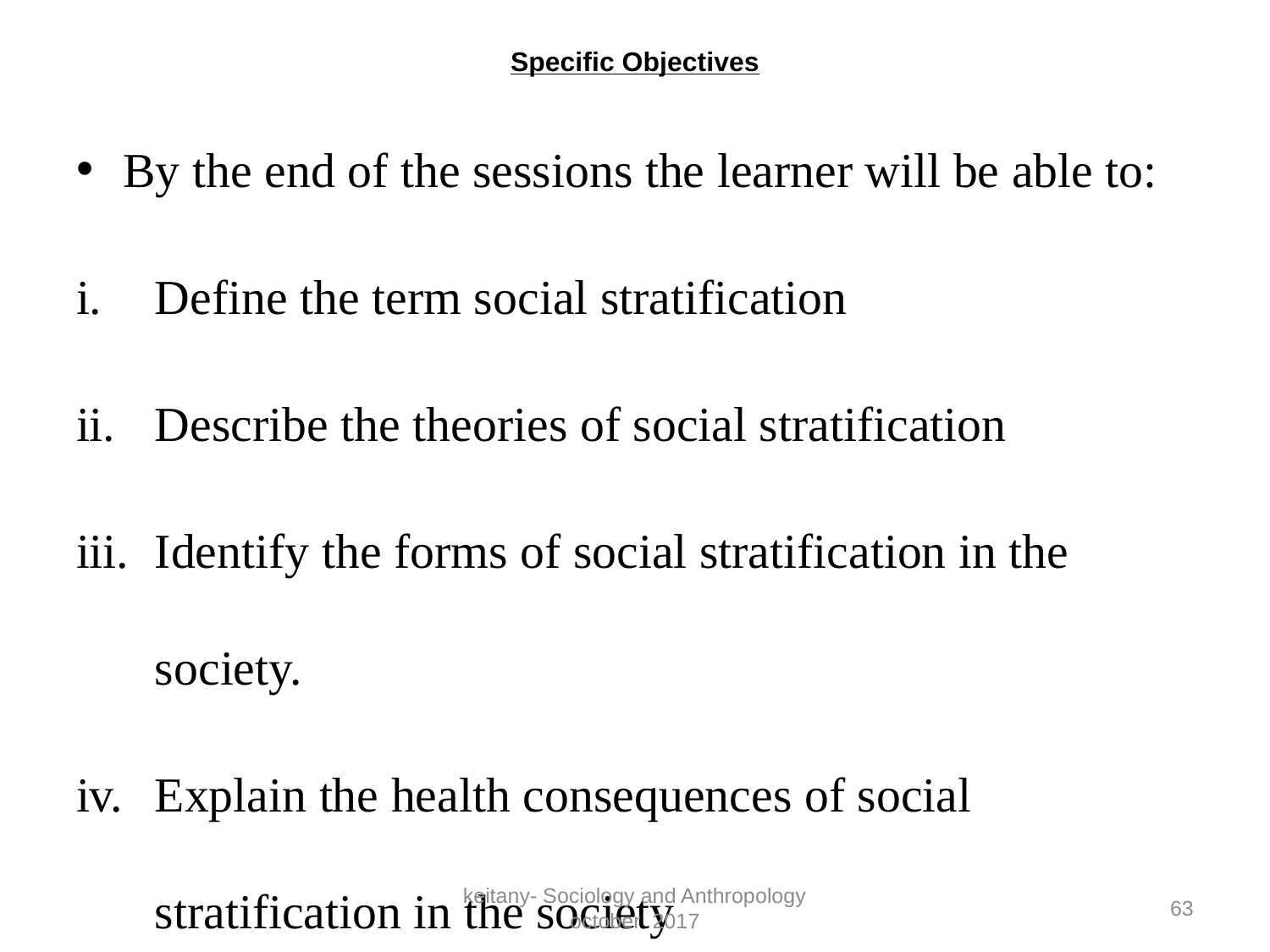

# Specific Objectives
By the end of the sessions the learner will be able to:
Define the term social stratification
Describe the theories of social stratification
Identify the forms of social stratification in the society.
Explain the health consequences of social stratification in the society
keitany- Sociology and Anthropology october  2017
63